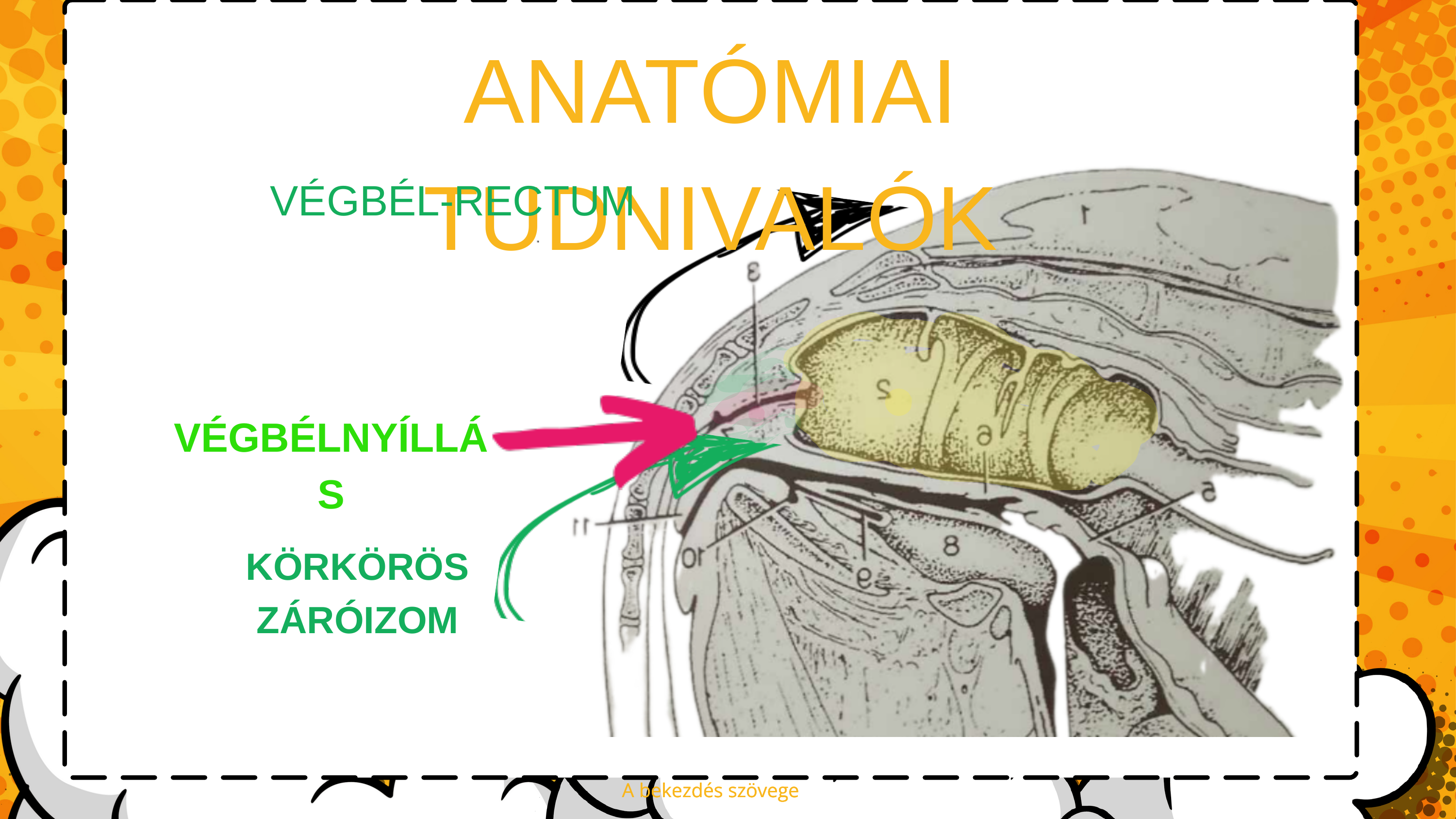

ANATÓMIAI TUDNIVALÓK

VÉGBÉL-RECTUM

VÉGBÉLNYÍLLÁS

KÖRKÖRÖS ZÁRÓIZOM
A bekezdés szövege
A bekezdés szövege
A bekezdés szövege